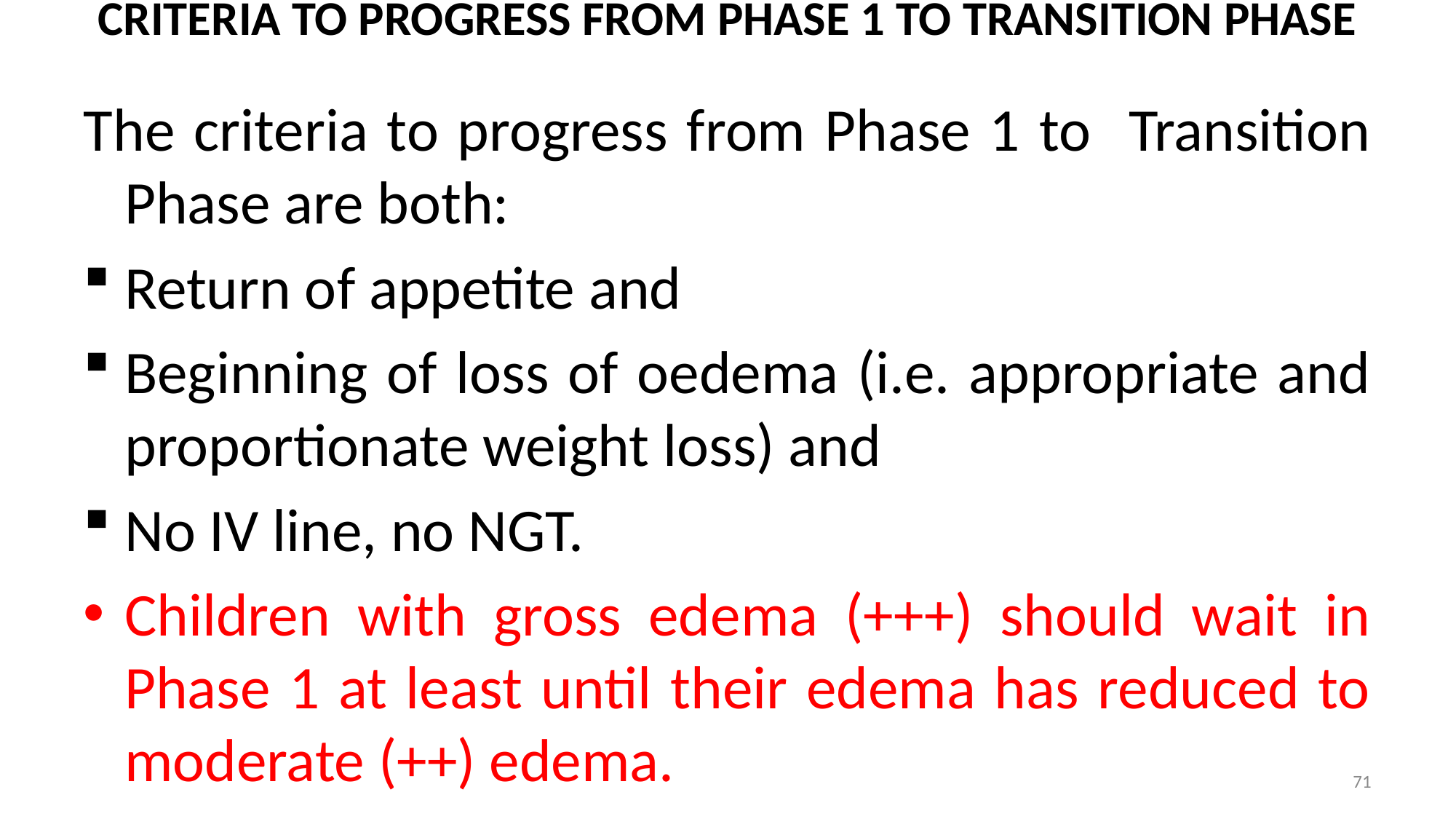

# CRITERIA TO PROGRESS FROM PHASE 1 TO TRANSITION PHASE
The criteria to progress from Phase 1 to  Transition Phase are both:
Return of appetite and
Beginning of loss of oedema (i.e. appropriate and proportionate weight loss) and
No IV line, no NGT.
Children with gross edema (+++) should wait in Phase 1 at least until their edema has reduced to moderate (++) edema.

71